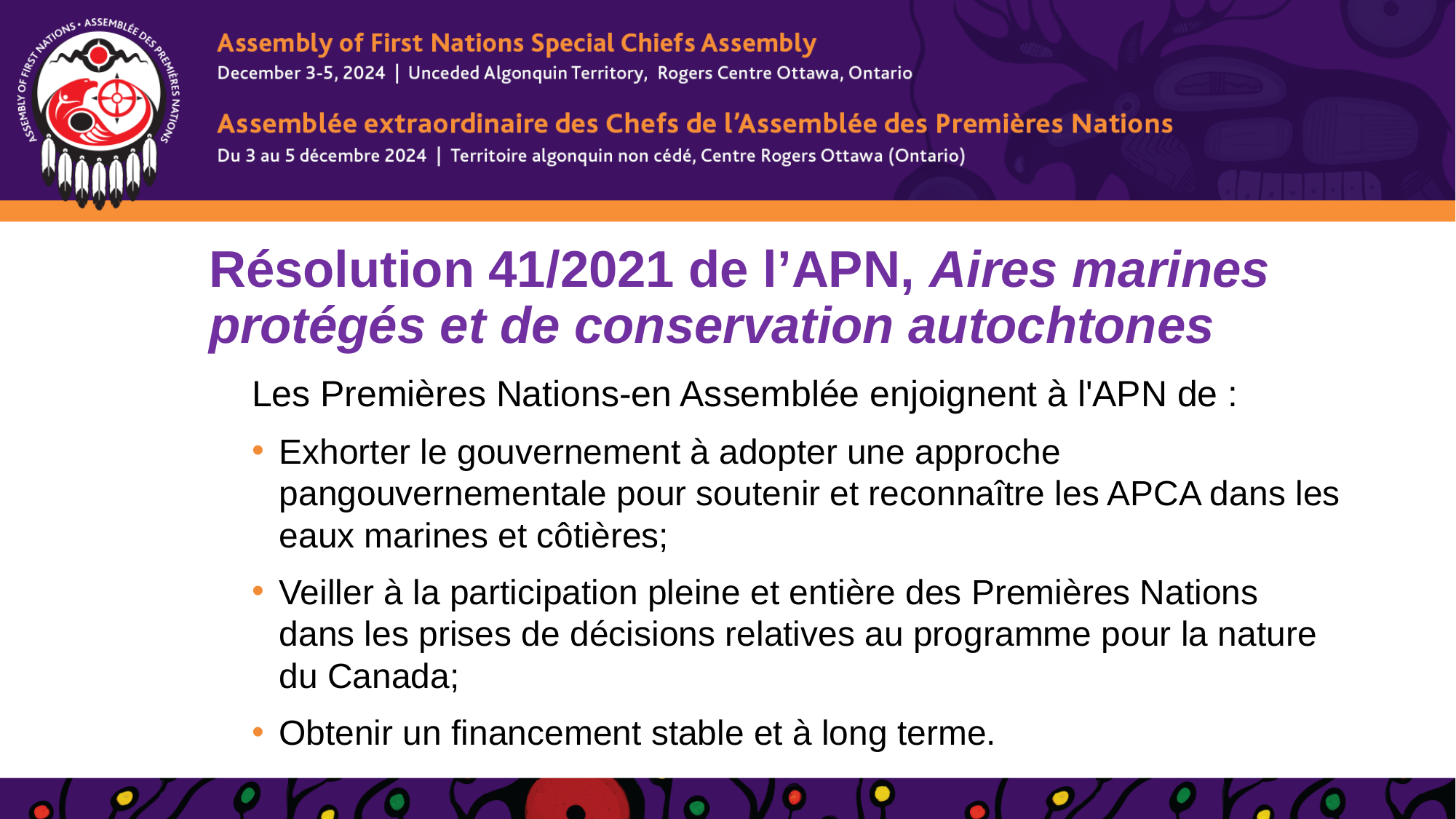

# Résolution 41/2021 de l’APN, Aires marines protégés et de conservation autochtones
Les Premières Nations-en Assemblée enjoignent à l'APN de :
Exhorter le gouvernement à adopter une approche pangouvernementale pour soutenir et reconnaître les APCA dans les eaux marines et côtières;
Veiller à la participation pleine et entière des Premières Nations dans les prises de décisions relatives au programme pour la nature du Canada;
Obtenir un financement stable et à long terme.